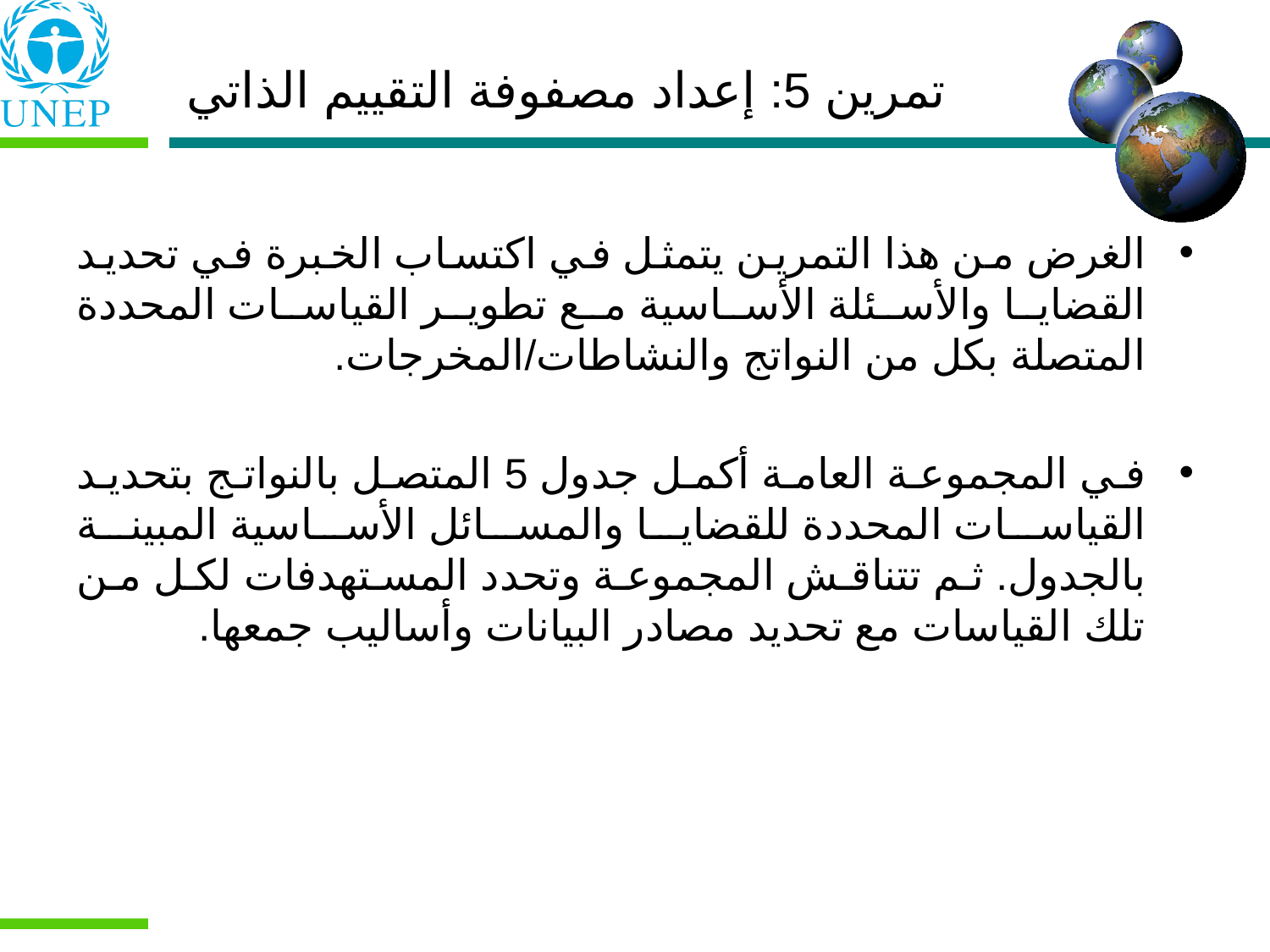

تمرين 5: إعداد مصفوفة التقييم الذاتي
الغرض من هذا التمرين يتمثل في اكتساب الخبرة في تحديد القضايا والأسئلة الأساسية مع تطوير القياسات المحددة المتصلة بكل من النواتج والنشاطات/المخرجات.

في المجموعة العامة أكمل جدول 5 المتصل بالنواتج بتحديد القياسات المحددة للقضايا والمسائل الأساسية المبينة بالجدول. ثم تتناقش المجموعة وتحدد المستهدفات لكل من تلك القياسات مع تحديد مصادر البيانات وأساليب جمعها.